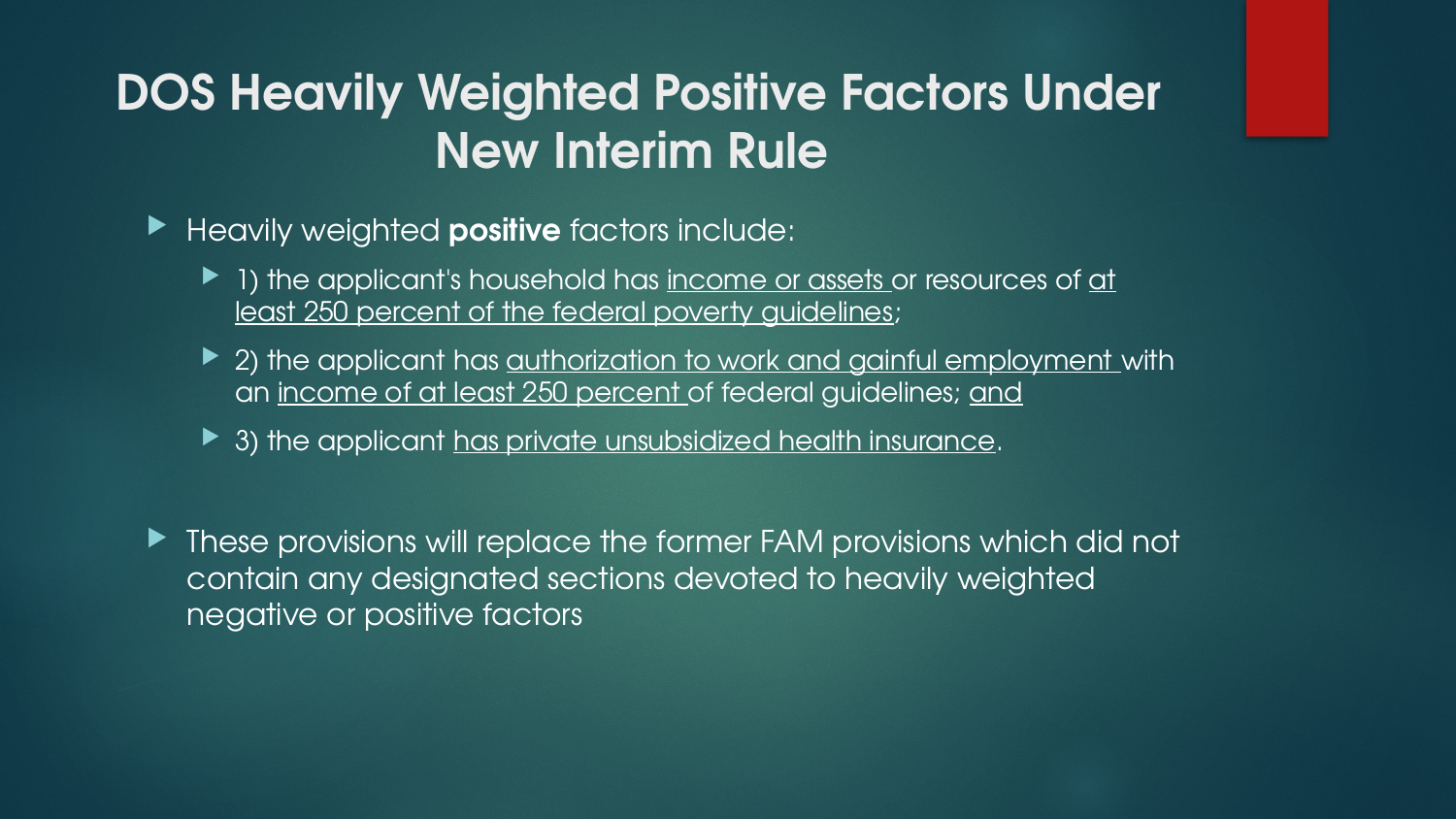

# DOS Heavily Weighted Positive Factors Under New Interim Rule
Heavily weighted positive factors include:
1) the applicant's household has income or assets or resources of at least 250 percent of the federal poverty guidelines;
2) the applicant has authorization to work and gainful employment with an income of at least 250 percent of federal guidelines; and
3) the applicant has private unsubsidized health insurance.

These provisions will replace the former FAM provisions which did not contain any designated sections devoted to heavily weighted negative or positive factors